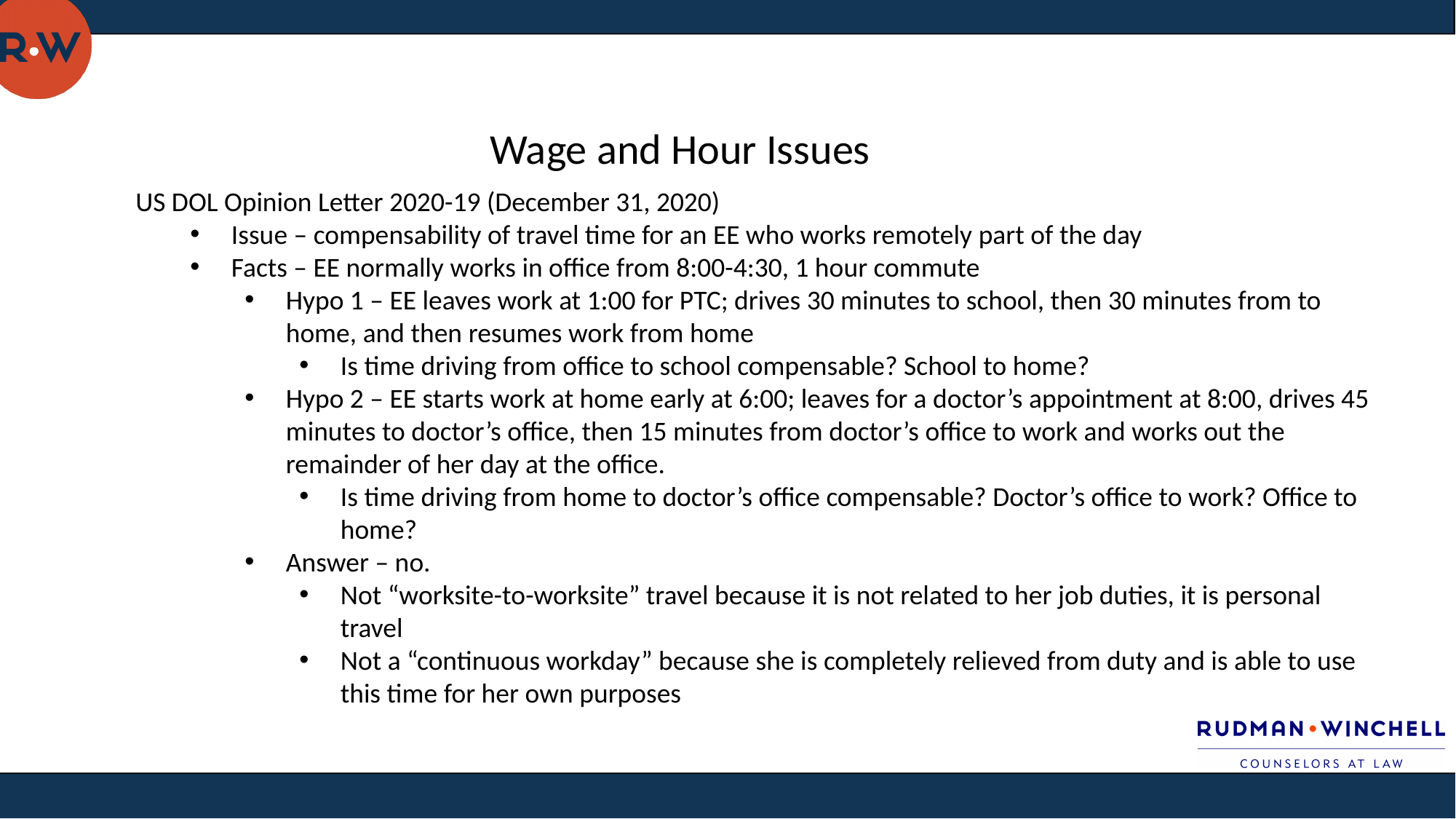

Wage and Hour Issues
US DOL Opinion Letter 2020-19 (December 31, 2020)
Issue – compensability of travel time for an EE who works remotely part of the day
Facts – EE normally works in office from 8:00-4:30, 1 hour commute
Hypo 1 – EE leaves work at 1:00 for PTC; drives 30 minutes to school, then 30 minutes from to home, and then resumes work from home
Is time driving from office to school compensable? School to home?
Hypo 2 – EE starts work at home early at 6:00; leaves for a doctor’s appointment at 8:00, drives 45 minutes to doctor’s office, then 15 minutes from doctor’s office to work and works out the remainder of her day at the office.
Is time driving from home to doctor’s office compensable? Doctor’s office to work? Office to home?
Answer – no.
Not “worksite-to-worksite” travel because it is not related to her job duties, it is personal travel
Not a “continuous workday” because she is completely relieved from duty and is able to use this time for her own purposes